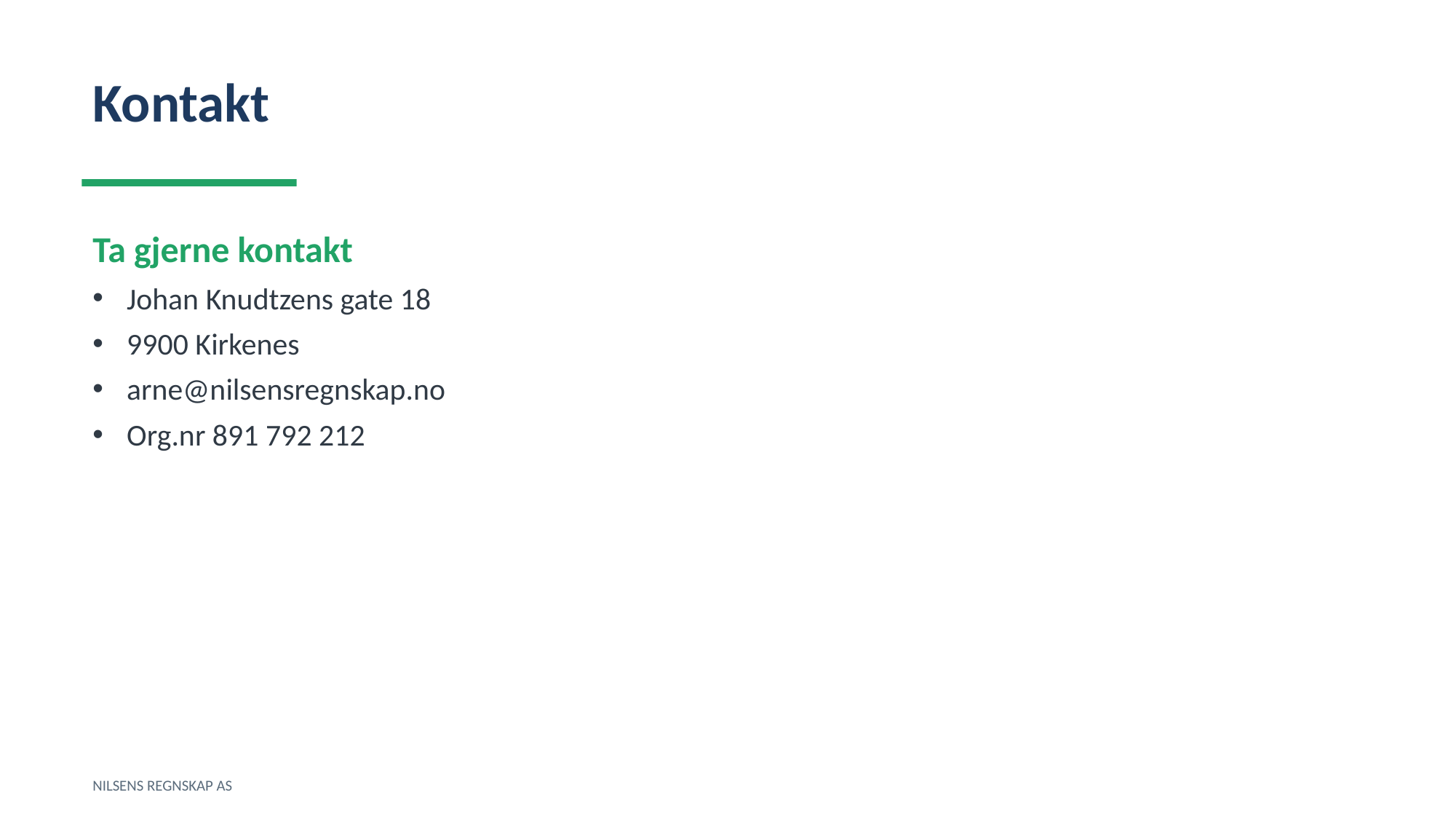

Kontakt

Ta gjerne kontakt
Johan Knudtzens gate 18
9900 Kirkenes
arne@nilsensregnskap.no
Org.nr 891 792 212
NILSENS REGNSKAP AS